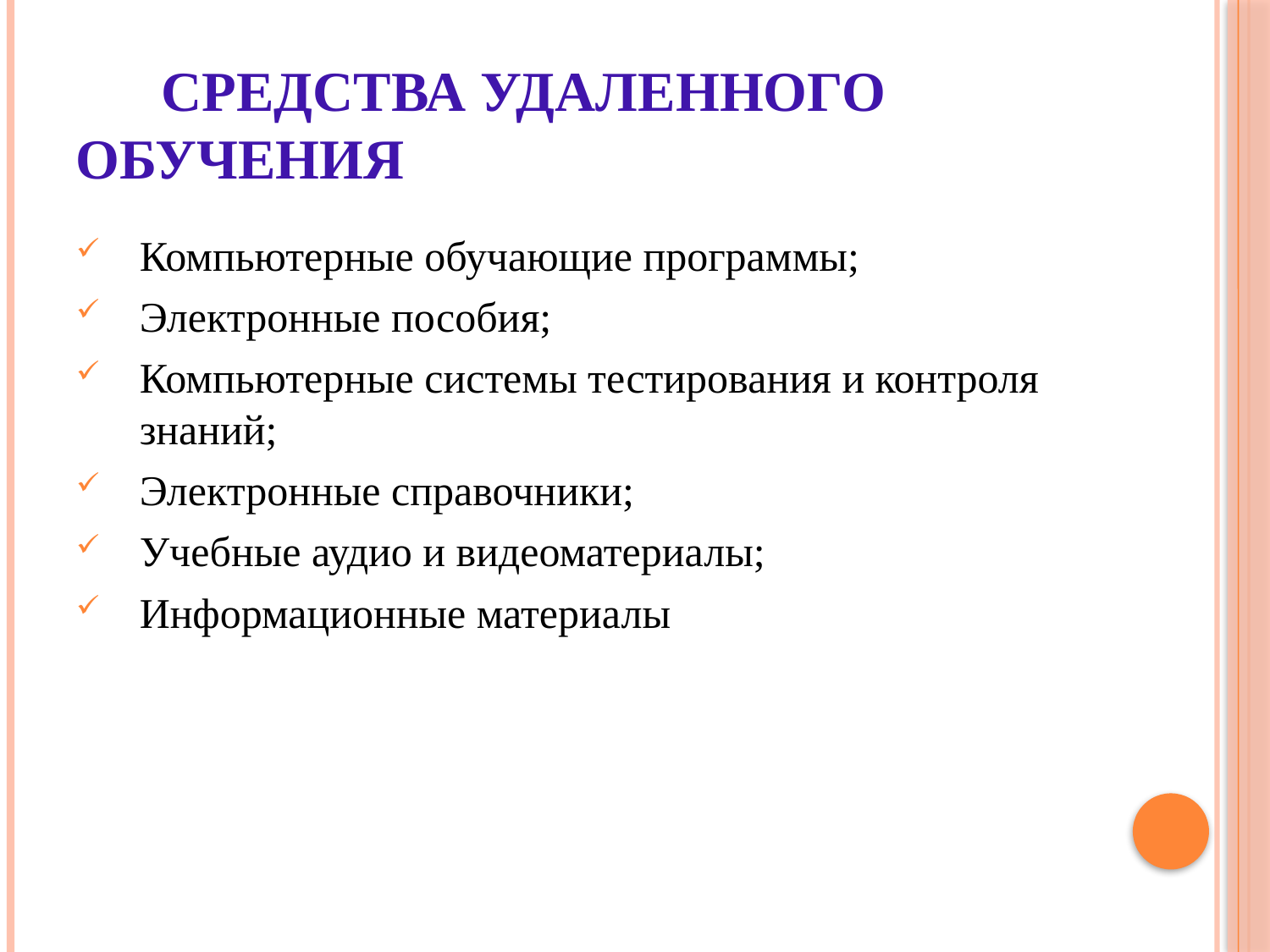

# Средства удаленного обучения
Компьютерные обучающие программы;
Электронные пособия;
Компьютерные системы тестирования и контроля знаний;
Электронные справочники;
Учебные аудио и видеоматериалы;
Информационные материалы